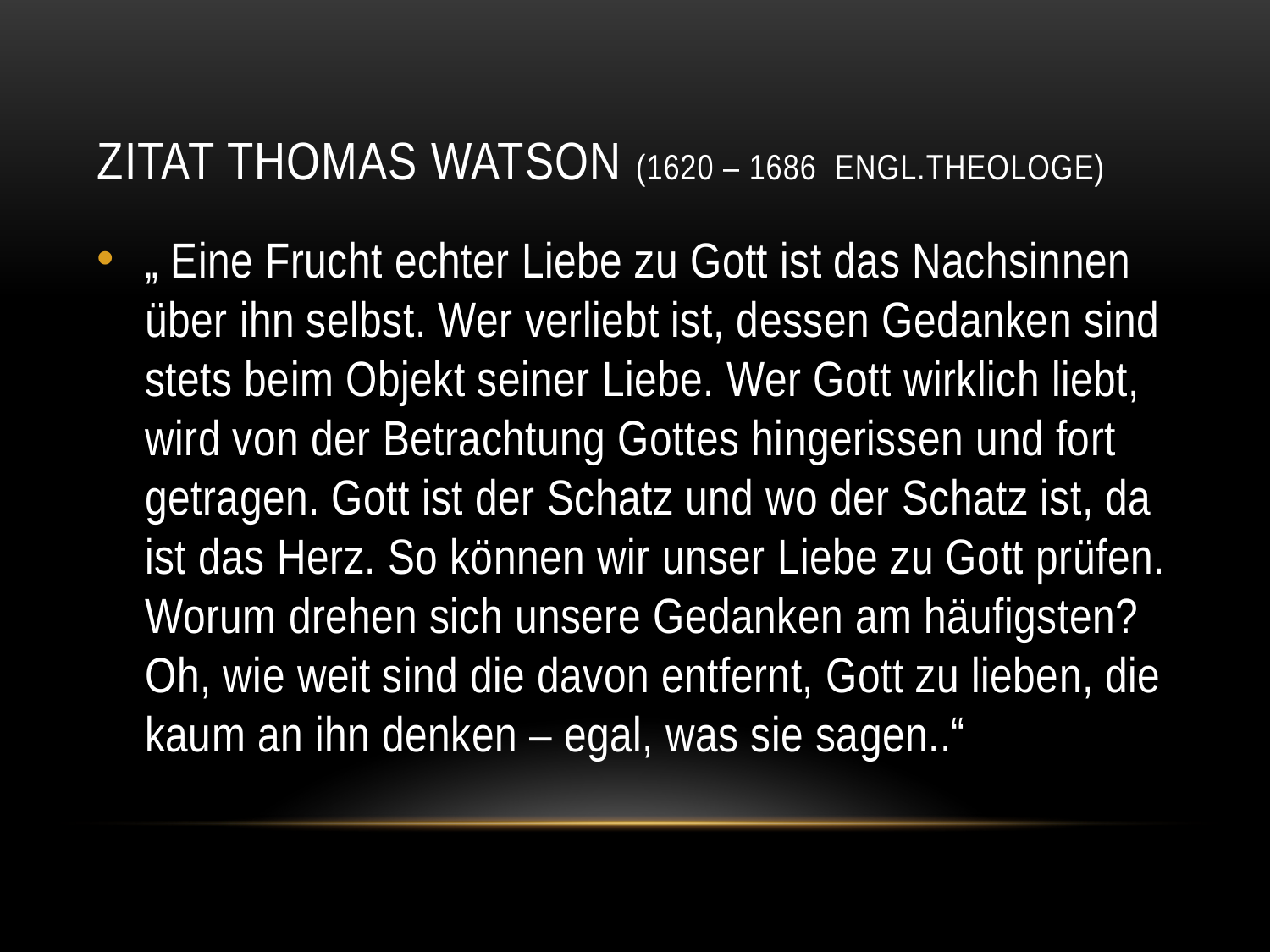

# Zitat ThoMas Watson (1620 – 1686  Engl.Theologe)
„ Eine Frucht echter Liebe zu Gott ist das Nachsinnen über ihn selbst. Wer verliebt ist, dessen Gedanken sind stets beim Objekt seiner Liebe. Wer Gott wirklich liebt, wird von der Betrachtung Gottes hingerissen und fort getragen. Gott ist der Schatz und wo der Schatz ist, da ist das Herz. So können wir unser Liebe zu Gott prüfen. Worum drehen sich unsere Gedanken am häufigsten? Oh, wie weit sind die davon entfernt, Gott zu lieben, die kaum an ihn denken – egal, was sie sagen..“